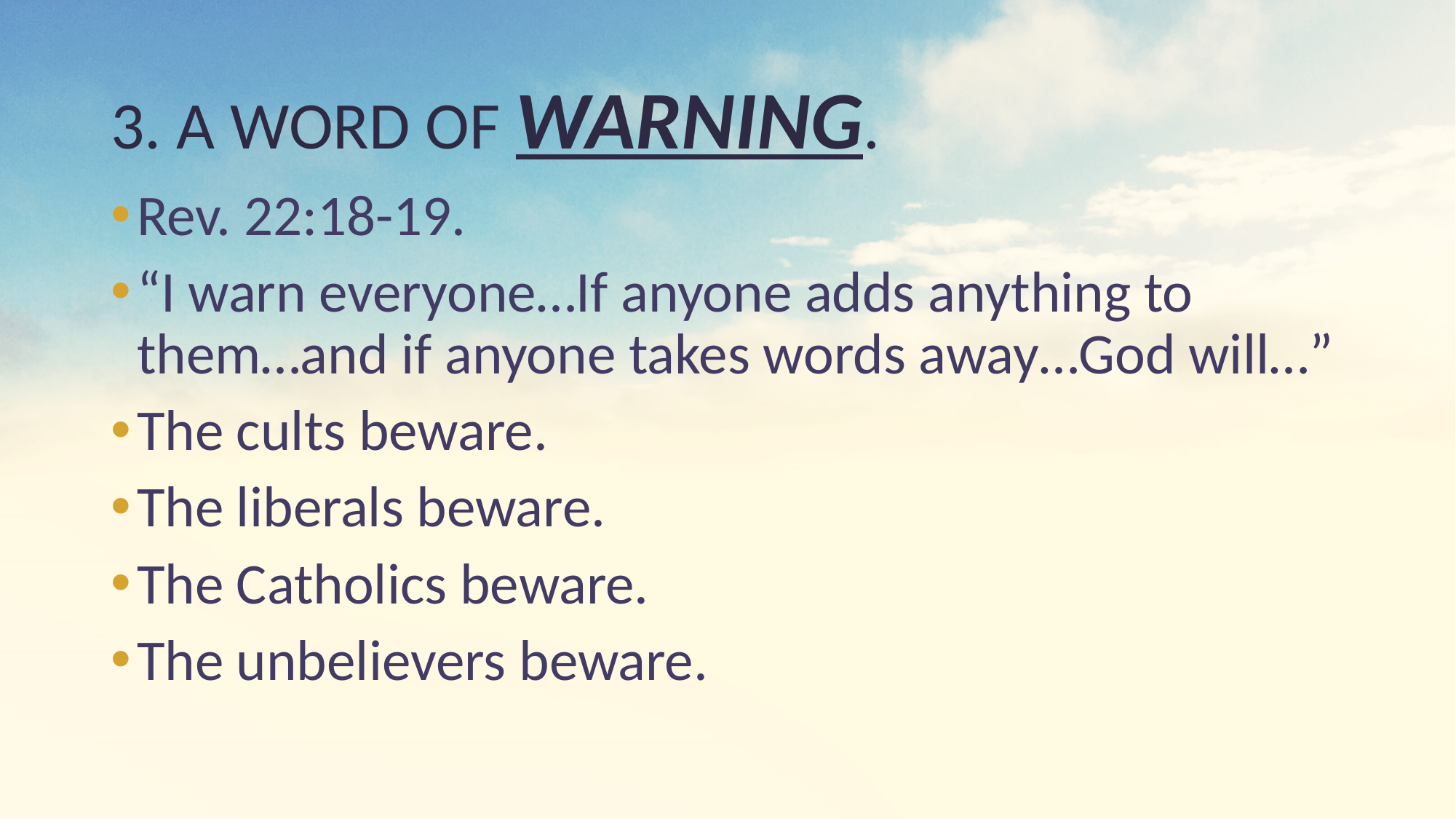

# 3. A WORD OF WARNING.
Rev. 22:18-19.
“I warn everyone…If anyone adds anything to them…and if anyone takes words away…God will…”
The cults beware.
The liberals beware.
The Catholics beware.
The unbelievers beware.